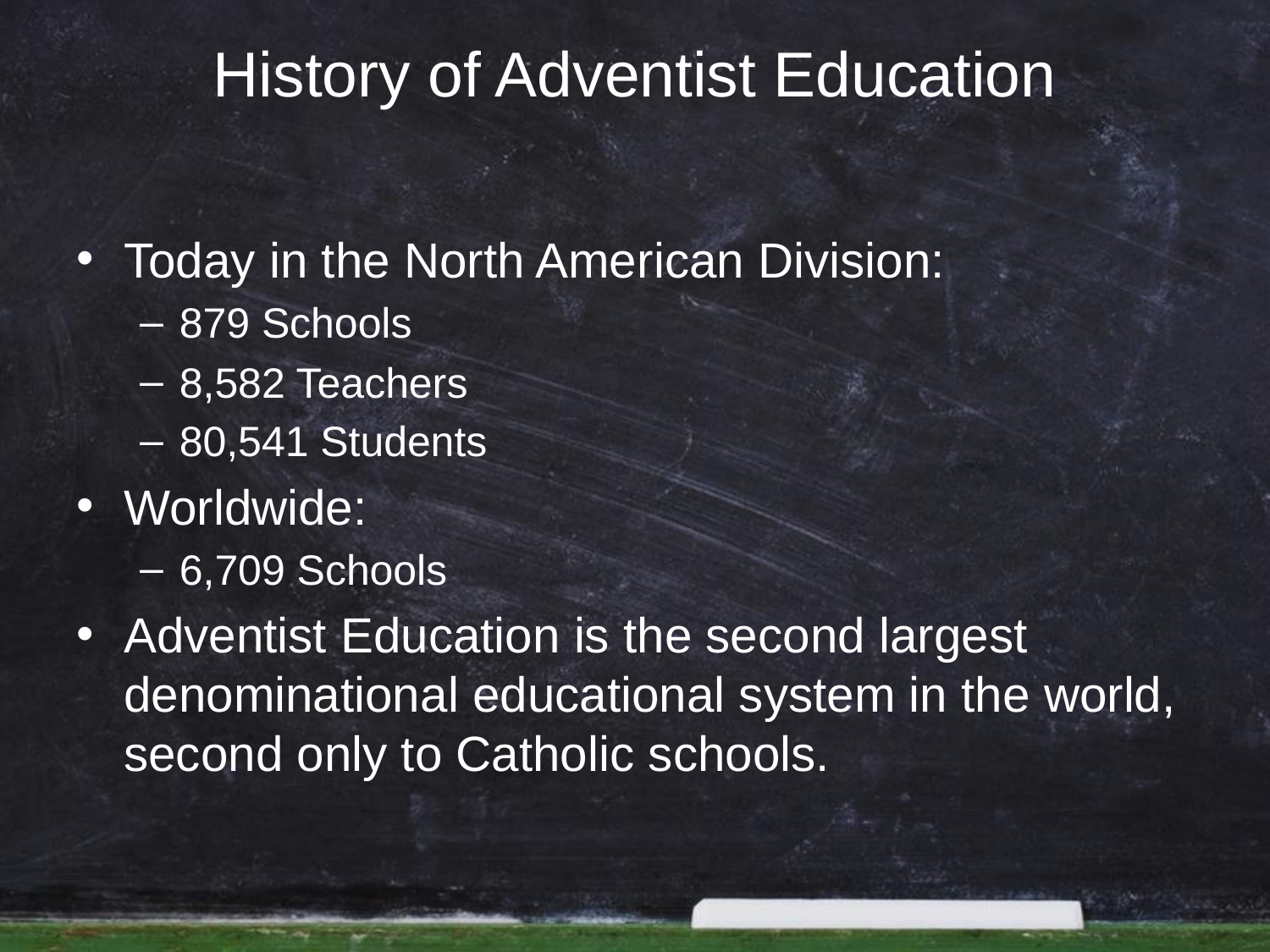

History of Adventist Education
Today in the North American Division:
879 Schools
8,582 Teachers
80,541 Students
Worldwide:
6,709 Schools
Adventist Education is the second largest denominational educational system in the world, second only to Catholic schools.